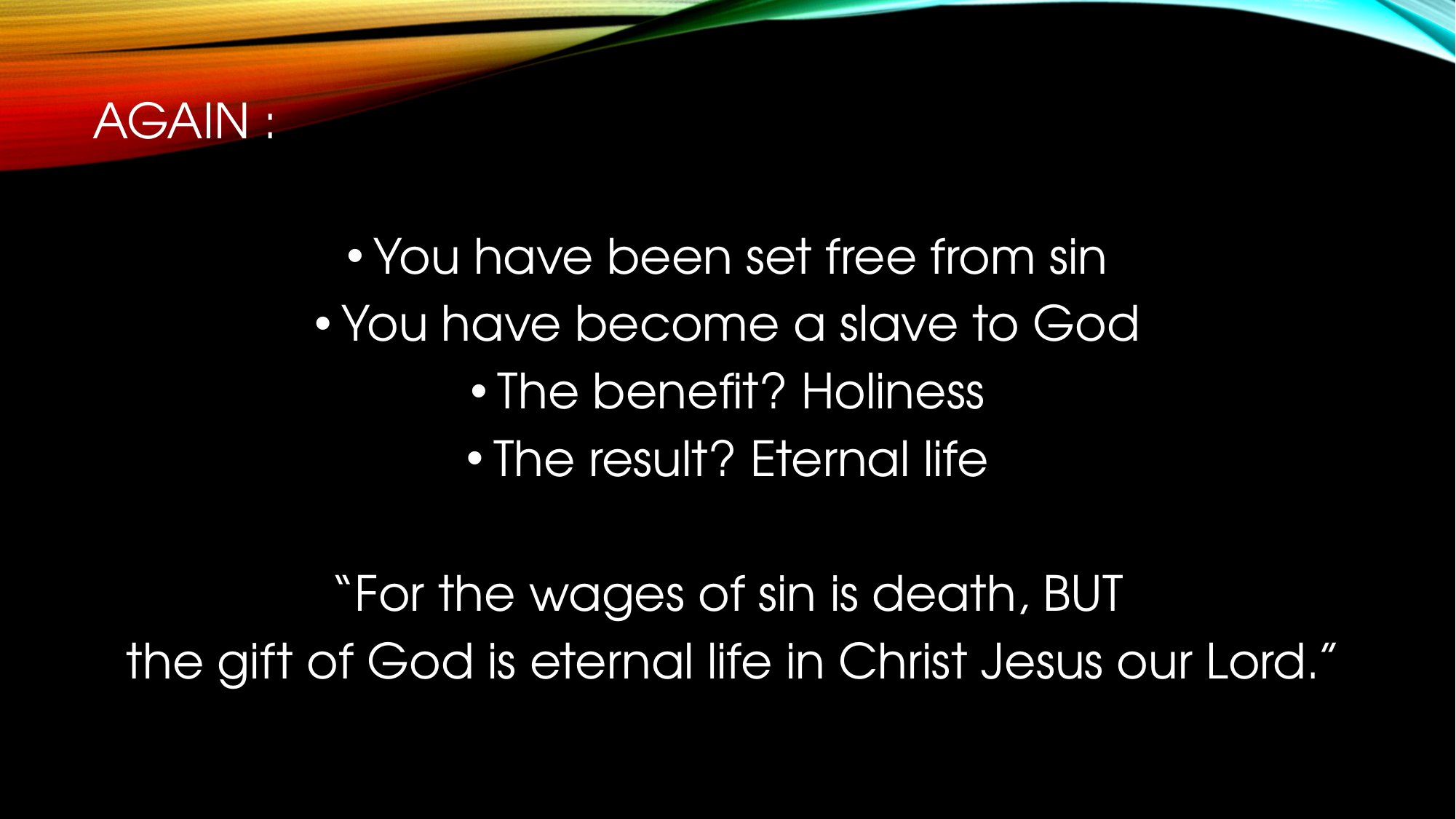

#
AGAIN :

You have been set free from sin
You have become a slave to God
The benefit? Holiness
The result? Eternal life

“For the wages of sin is death, BUT
 the gift of God is eternal life in Christ Jesus our Lord.”